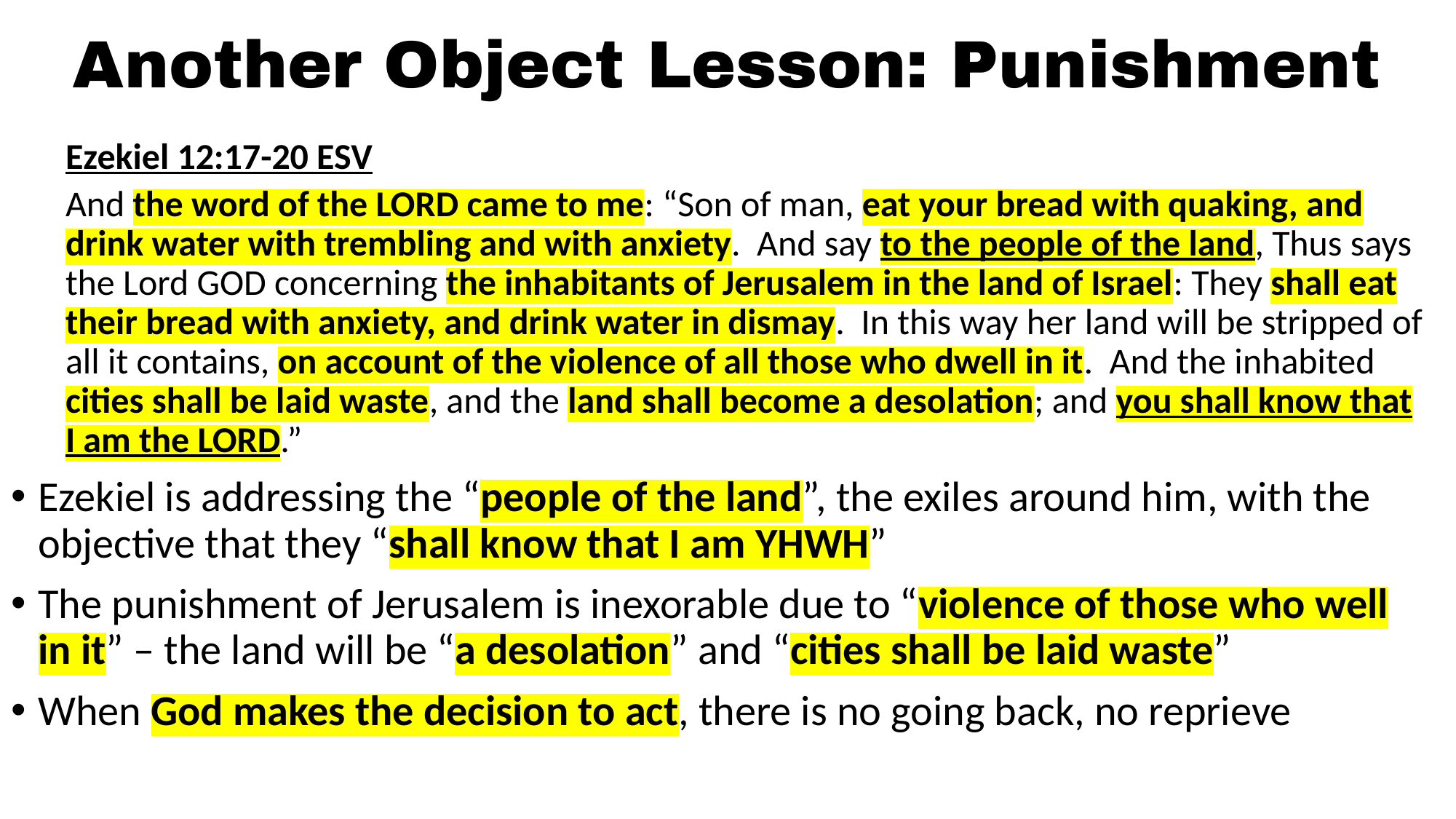

# Another Object Lesson: Punishment
Ezekiel 12:17-20 ESV
And the word of the LORD came to me: “Son of man, eat your bread with quaking, and drink water with trembling and with anxiety.  And say to the people of the land, Thus says the Lord GOD concerning the inhabitants of Jerusalem in the land of Israel: They shall eat their bread with anxiety, and drink water in dismay.  In this way her land will be stripped of all it contains, on account of the violence of all those who dwell in it.  And the inhabited cities shall be laid waste, and the land shall become a desolation; and you shall know that I am the LORD.”
Ezekiel is addressing the “people of the land”, the exiles around him, with the objective that they “shall know that I am YHWH”
The punishment of Jerusalem is inexorable due to “violence of those who well in it” – the land will be “a desolation” and “cities shall be laid waste”
When God makes the decision to act, there is no going back, no reprieve